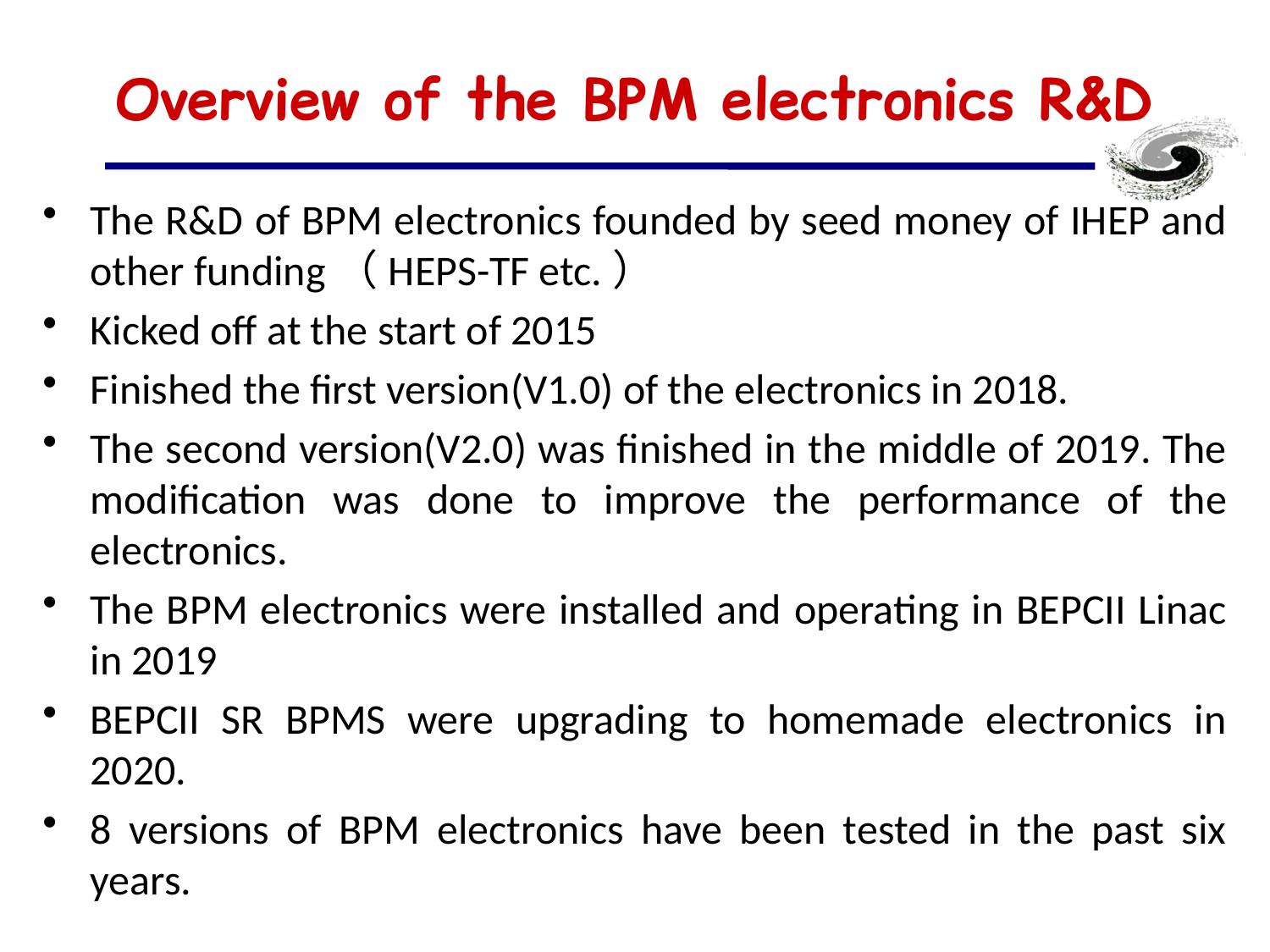

# Overview of the BPM electronics R&D
The R&D of BPM electronics founded by seed money of IHEP and other funding（HEPS-TF etc.）
Kicked off at the start of 2015
Finished the first version(V1.0) of the electronics in 2018.
The second version(V2.0) was finished in the middle of 2019. The modification was done to improve the performance of the electronics.
The BPM electronics were installed and operating in BEPCII Linac in 2019
BEPCII SR BPMS were upgrading to homemade electronics in 2020.
8 versions of BPM electronics have been tested in the past six years.